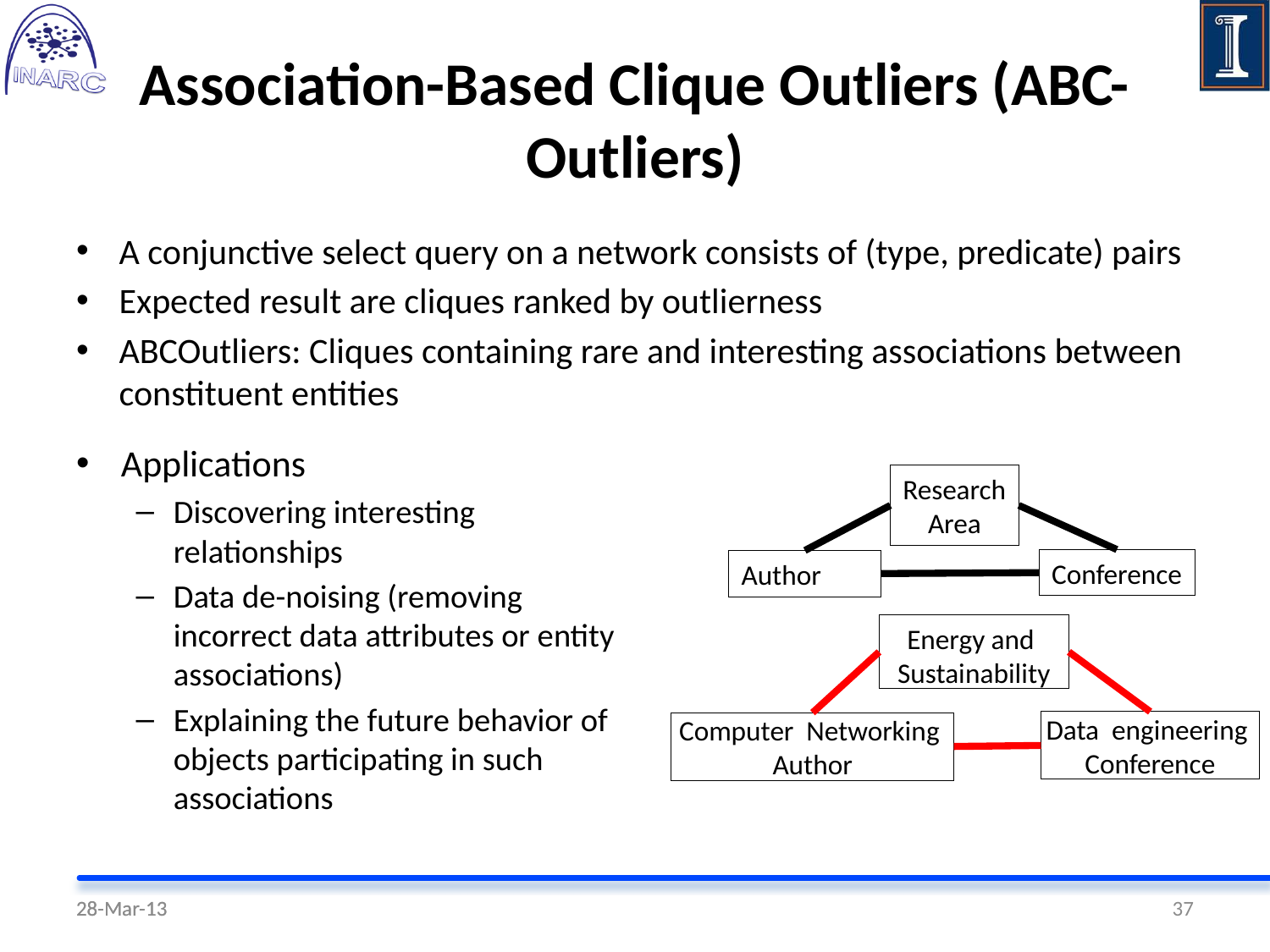

# Association-Based Clique Outliers (ABC-Outliers)
A conjunctive select query on a network consists of (type, predicate) pairs
Expected result are cliques ranked by outlierness
ABCOutliers: Cliques containing rare and interesting associations between constituent entities
Applications
Discovering interesting relationships
Data de-noising (removing incorrect data attributes or entity associations)
Explaining the future behavior of objects participating in such associations
Research
Area
Conference
Author
Energy and
Sustainability
Data  engineering
Conference
Computer  Networking
Author
28-Mar-13